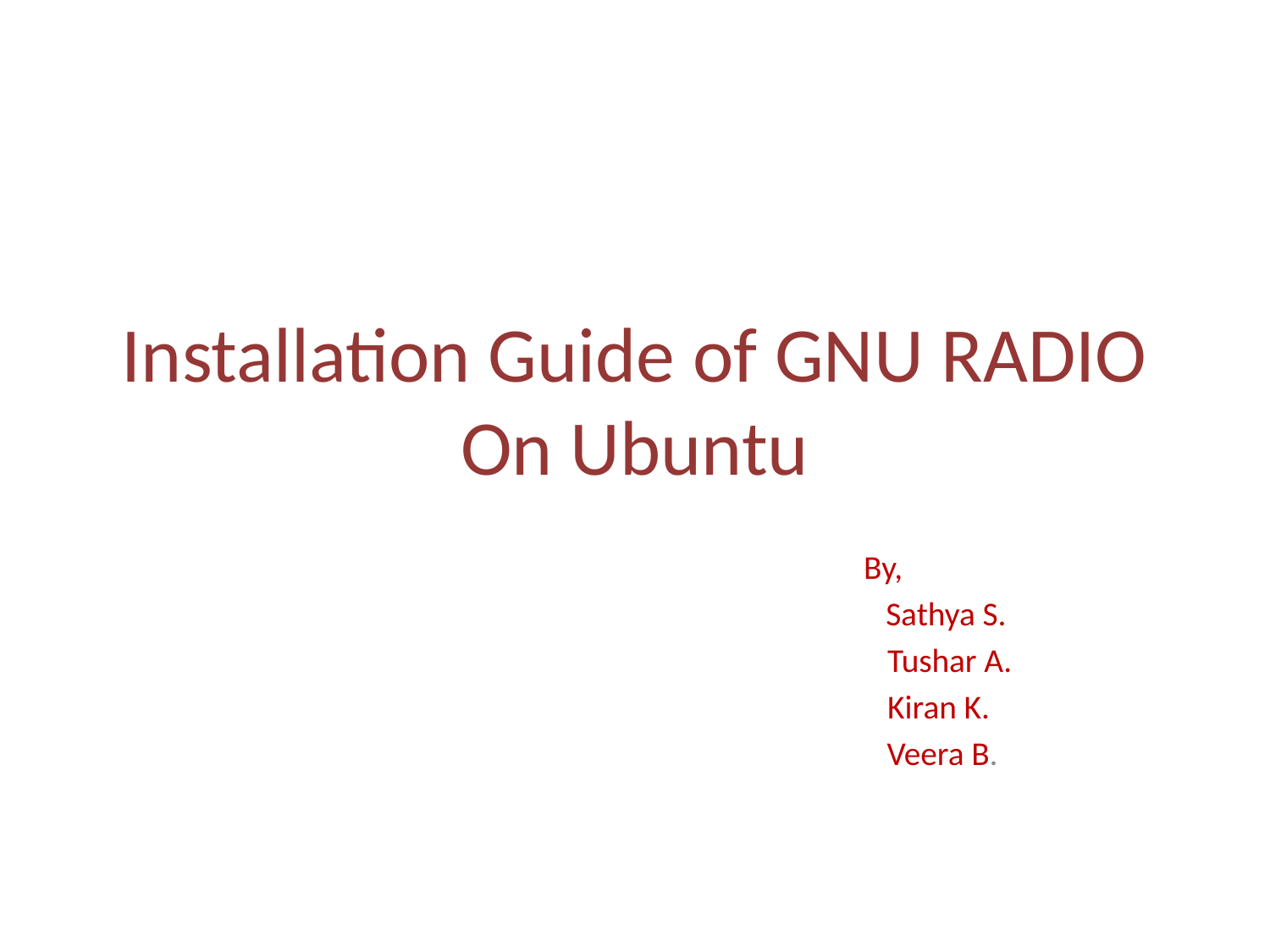

# Installation Guide of GNU RADIO On Ubuntu
                                                                   By,
                                                                                    Sathya S.
                                                                                     Tushar A.
                                                                                  Kiran K.
                                                                                   Veera B.